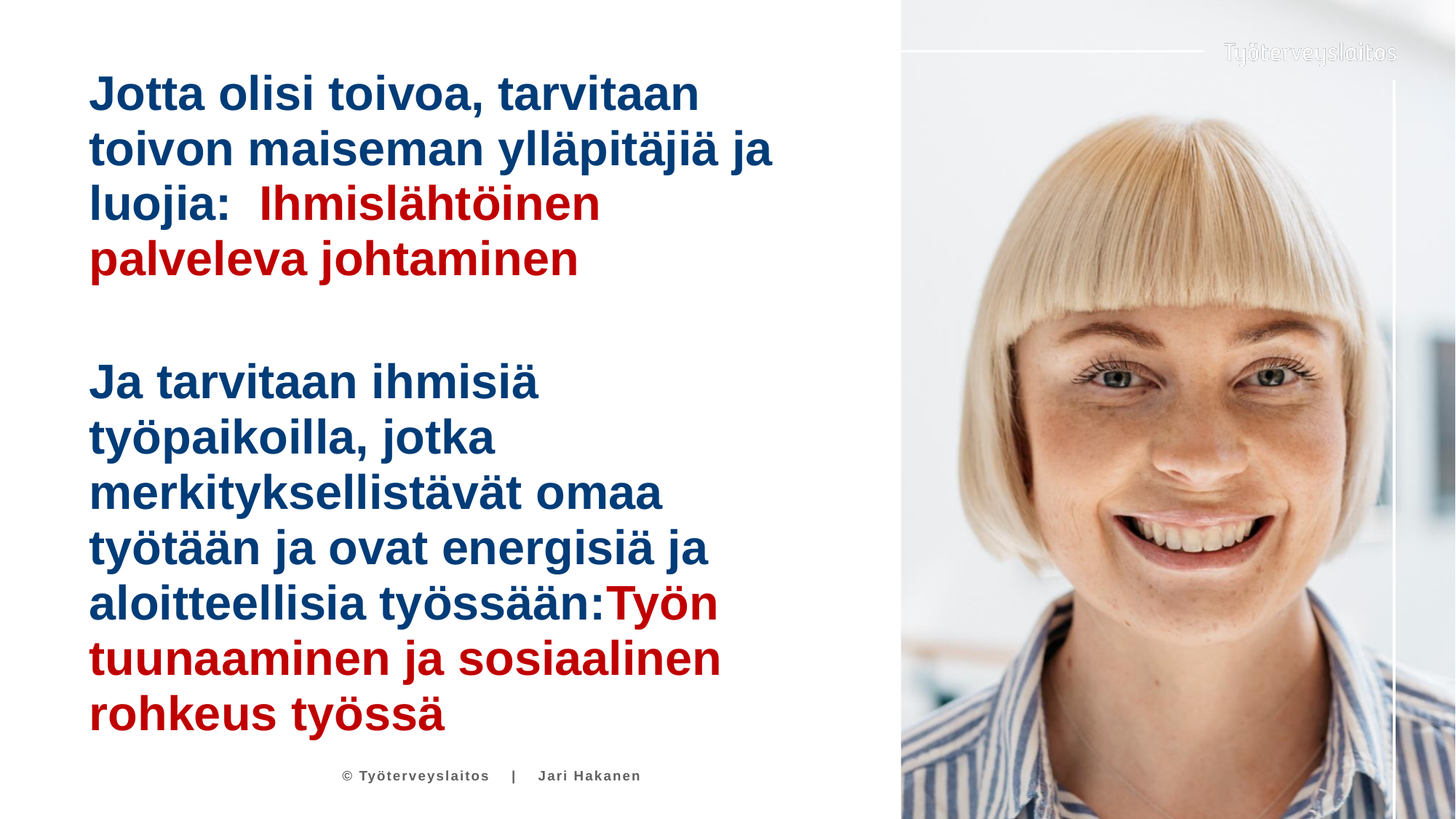

Jotta olisi toivoa, tarvitaan toivon maiseman ylläpitäjiä ja luojia:  Ihmislähtöinen palveleva johtaminen

Ja tarvitaan ihmisiä työpaikoilla, jotka merkityksellistävät omaa työtään ja ovat energisiä ja aloitteellisia työssään:Työn tuunaaminen ja sosiaalinen rohkeus työssä

© Työterveyslaitos    |    Jari Hakanen